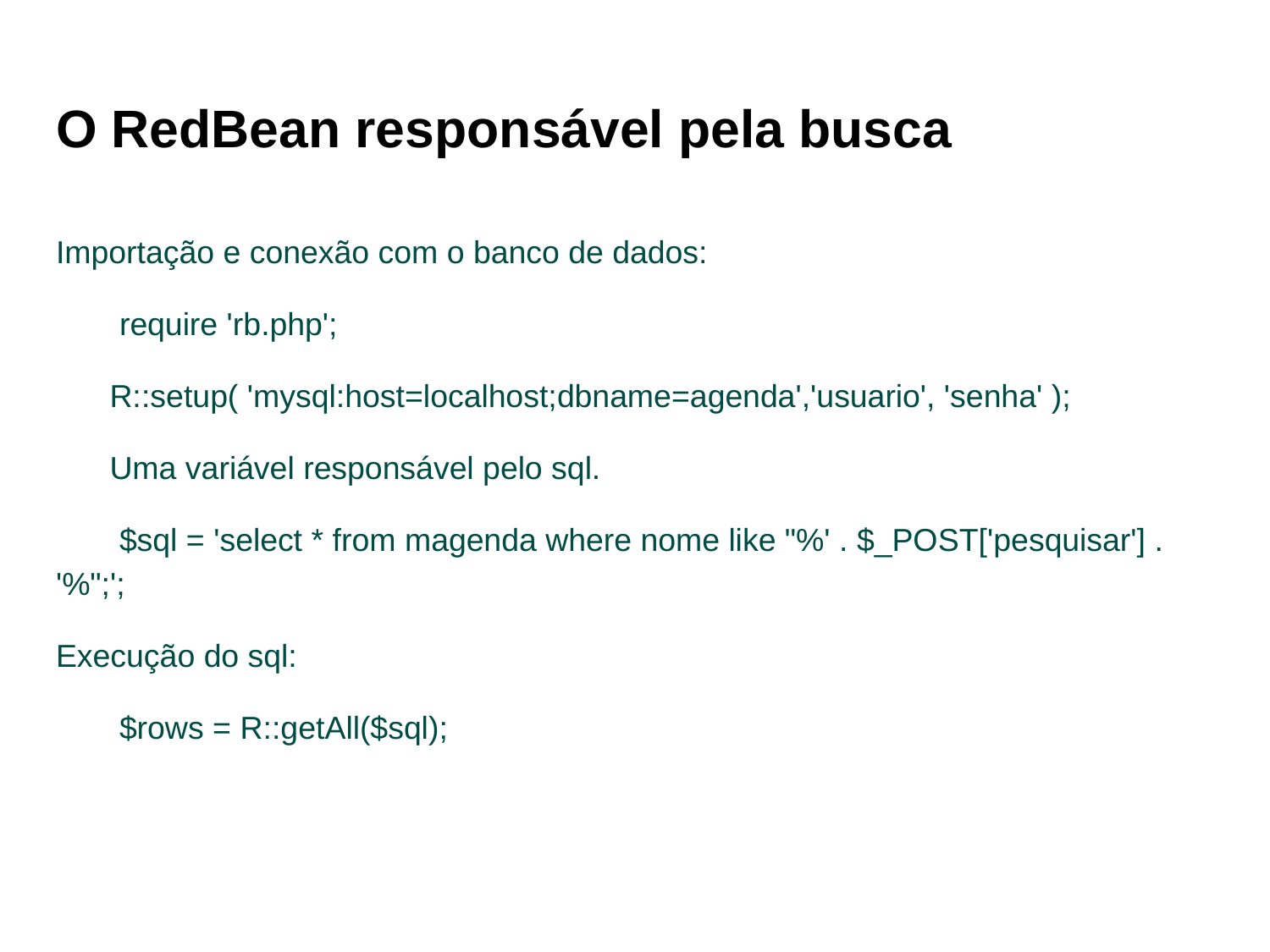

# O RedBean responsável pela busca
Importação e conexão com o banco de dados:
require 'rb.php';
R::setup( 'mysql:host=localhost;dbname=agenda','usuario', 'senha' );
Uma variável responsável pelo sql.
$sql = 'select * from magenda where nome like "%' . $_POST['pesquisar'] . '%";';
Execução do sql:
$rows = R::getAll($sql);